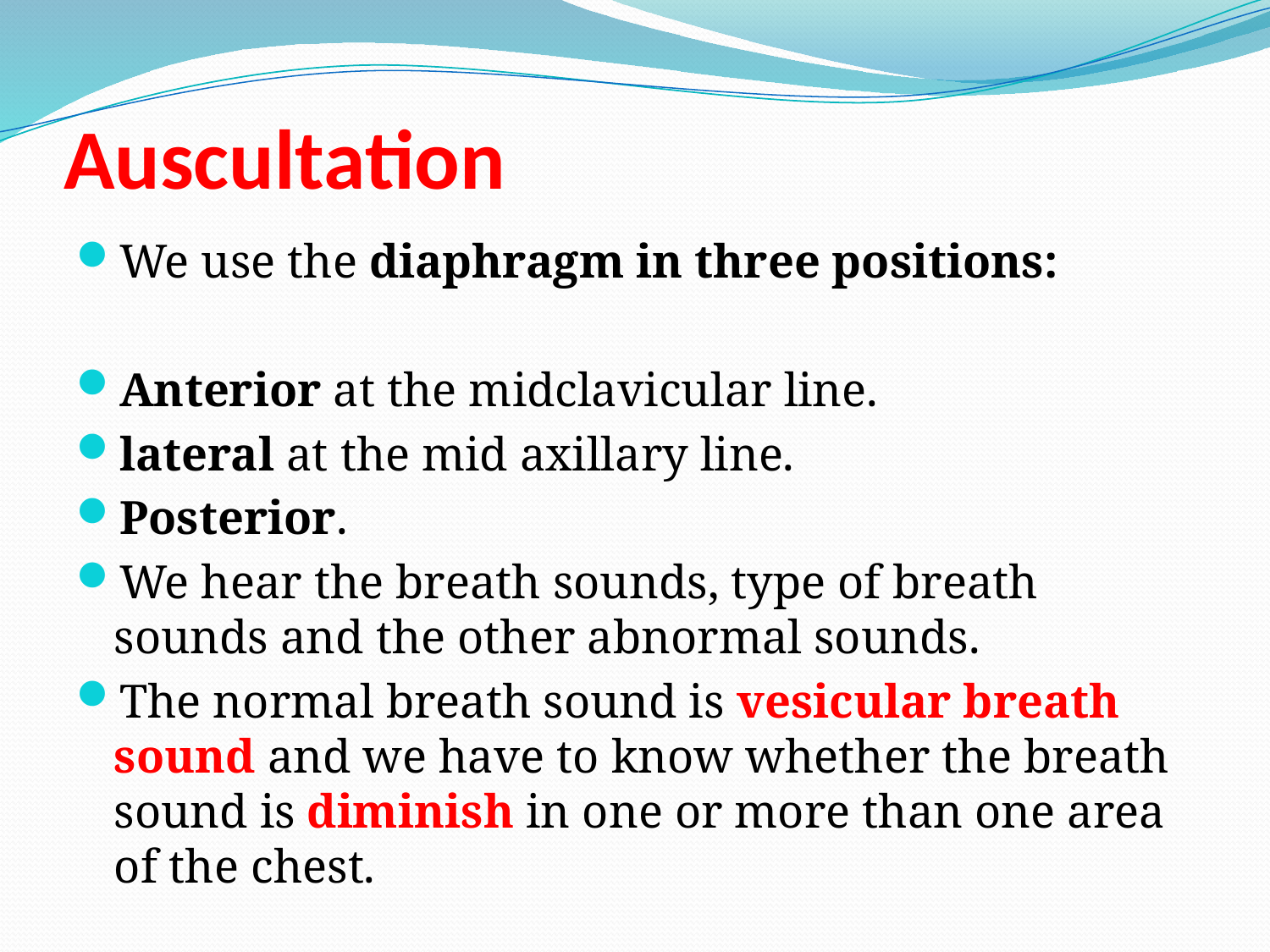

# Auscultation
We use the diaphragm in three positions:

Anterior at the midclavicular line.
lateral at the mid axillary line.
Posterior.
We hear the breath sounds, type of breath sounds and the other abnormal sounds.
The normal breath sound is vesicular breath sound and we have to know whether the breath sound is diminish in one or more than one area of the chest.